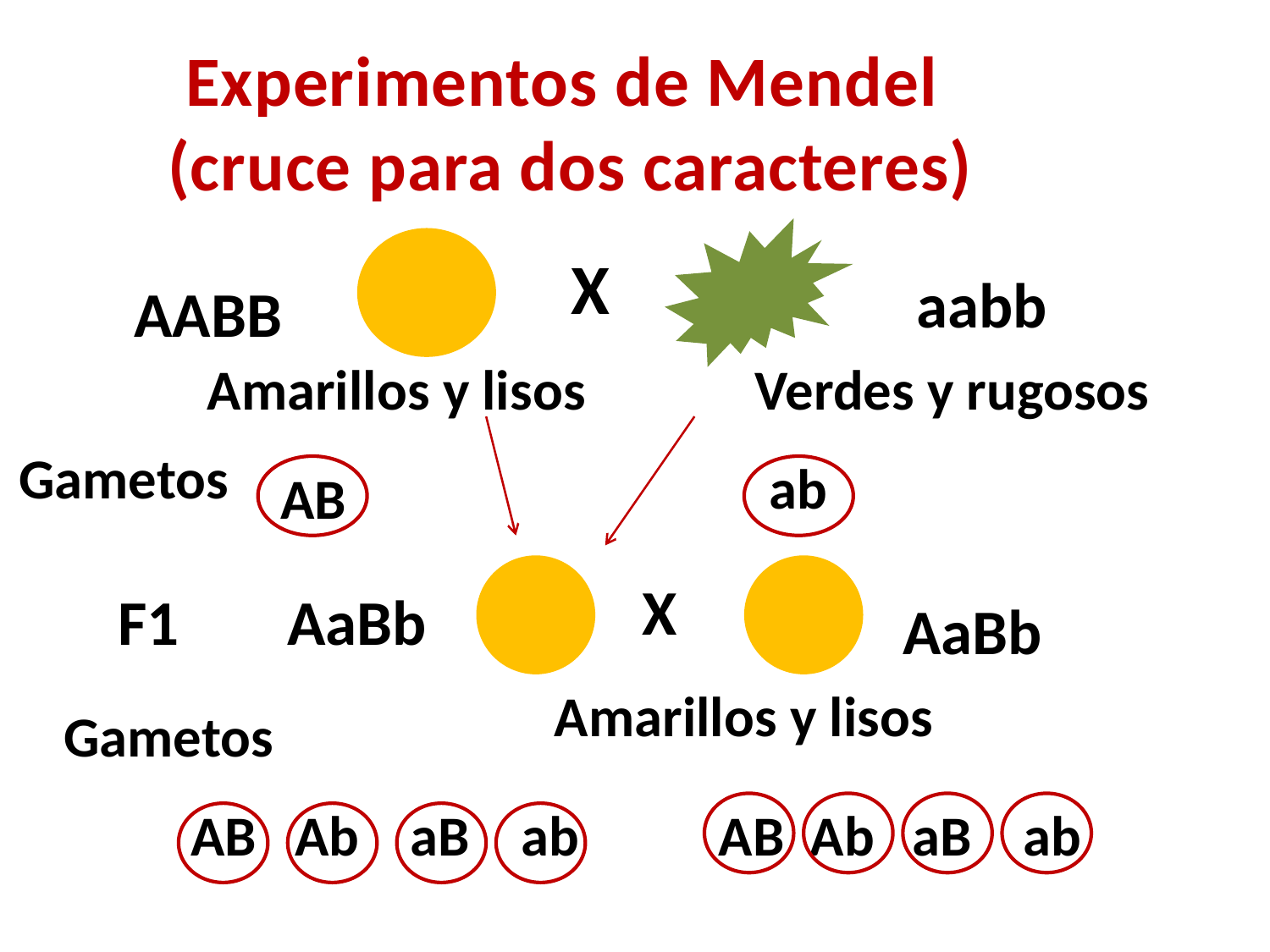

Experimentos de Mendel
(cruce para dos caracteres)

X
aabb
AABB
Amarillos y lisos
Verdes y rugosos
Gametos
ab

AB

X
F1
AaBb
AaBb
Amarillos y lisos
Gametos
AB   Ab    aB    ab           AB  Ab   aB    ab